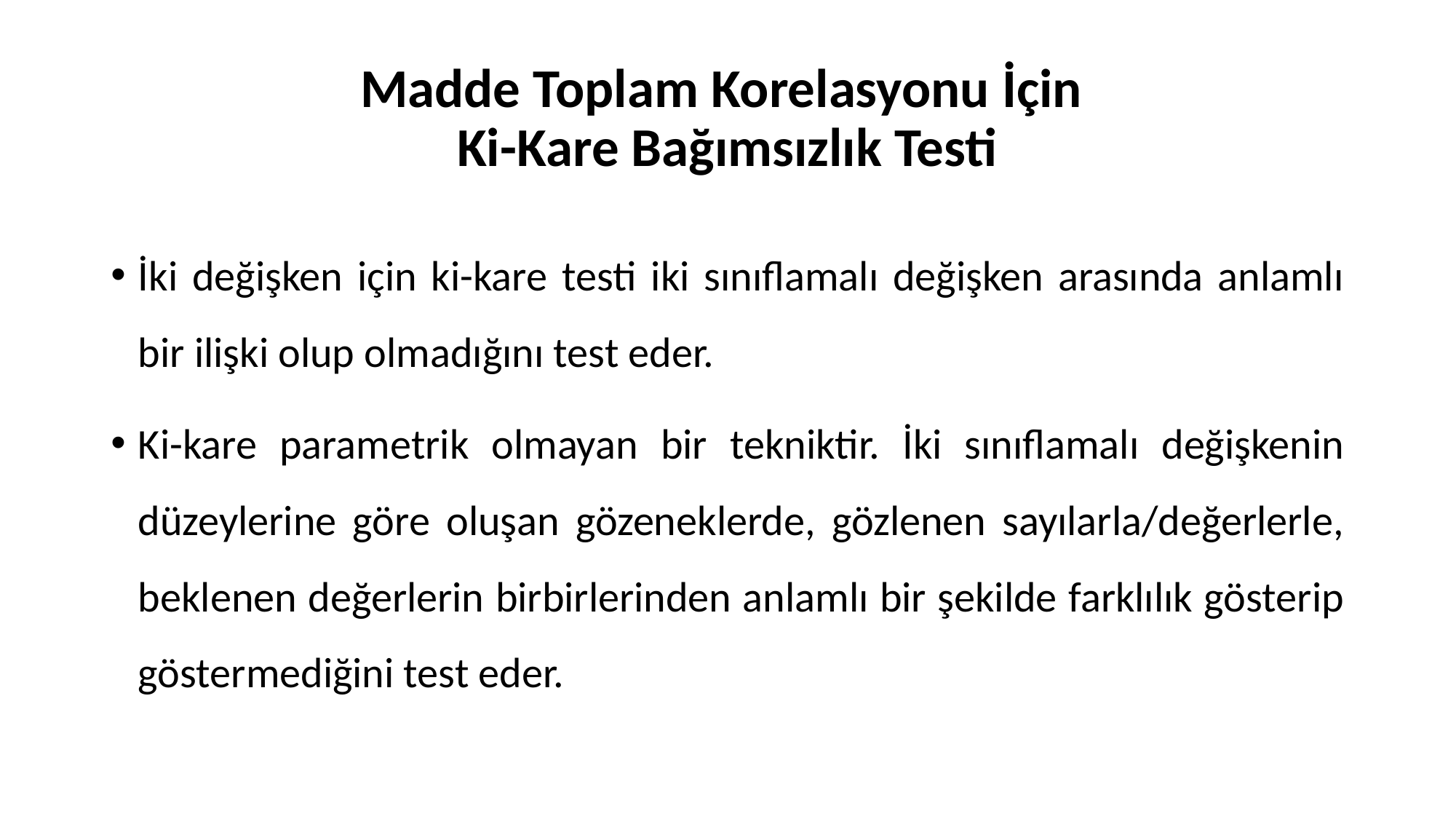

# Madde Toplam Korelasyonu İçin Ki-Kare Bağımsızlık Testi
İki değişken için ki-kare testi iki sınıflamalı değişken arasında anlamlı bir ilişki olup olmadığını test eder.
Ki-kare parametrik olmayan bir tekniktir. İki sınıflamalı değişkenin düzeylerine göre oluşan gözeneklerde, gözlenen sayılarla/değerlerle, beklenen değerlerin birbirlerinden anlamlı bir şekilde farklılık gösterip göstermediğini test eder.